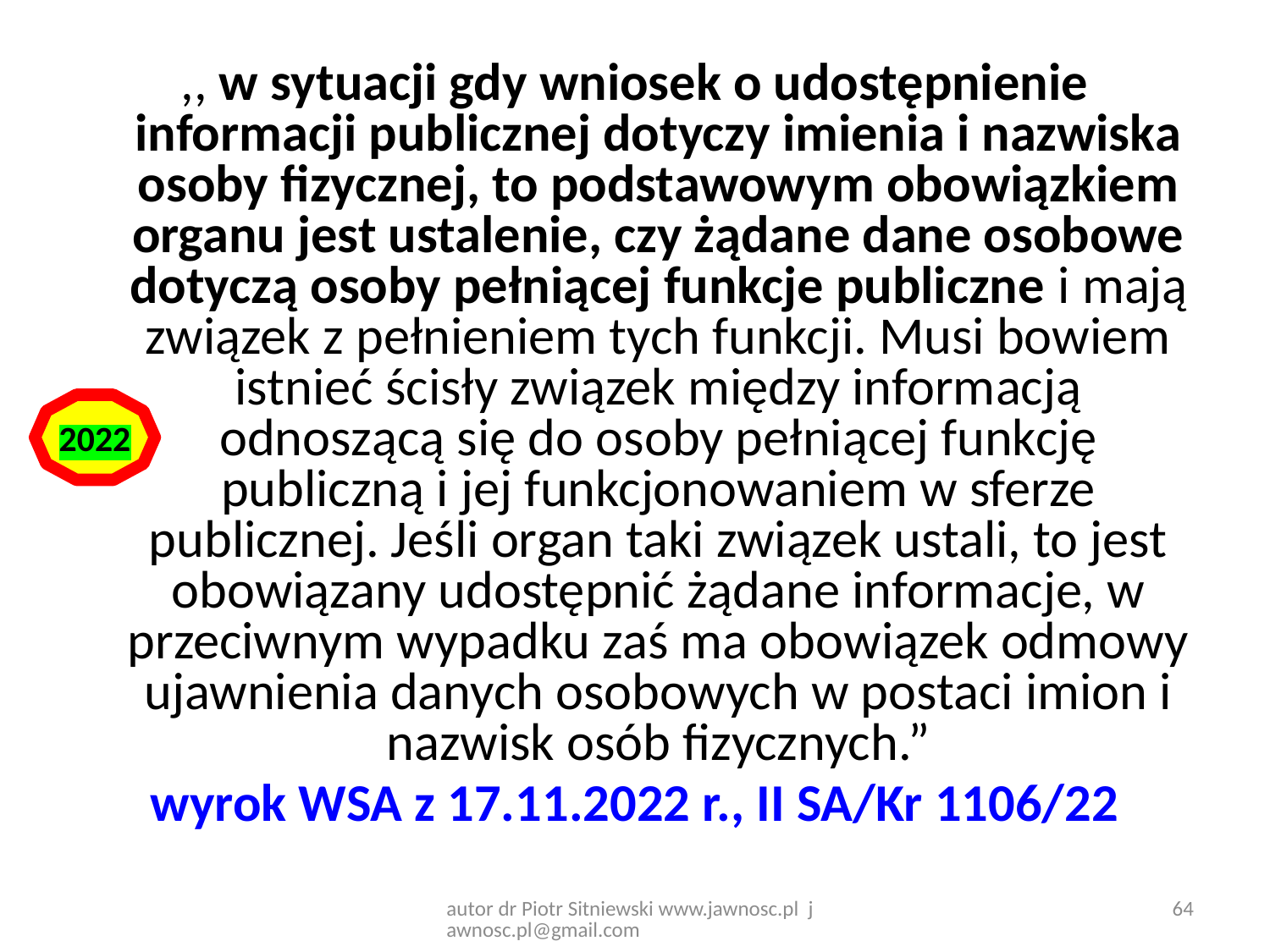

,, w sytuacji gdy wniosek o udostępnienie informacji publicznej dotyczy imienia i nazwiska osoby fizycznej, to podstawowym obowiązkiem organu jest ustalenie, czy żądane dane osobowe dotyczą osoby pełniącej funkcje publiczne i mają związek z pełnieniem tych funkcji. Musi bowiem istnieć ścisły związek między informacją odnoszącą się do osoby pełniącej funkcję publiczną i jej funkcjonowaniem w sferze publicznej. Jeśli organ taki związek ustali, to jest obowiązany udostępnić żądane informacje, w przeciwnym wypadku zaś ma obowiązek odmowy ujawnienia danych osobowych w postaci imion i nazwisk osób fizycznych.”
wyrok WSA z 17.11.2022 r., II SA/Kr 1106/22
2022
autor dr Piotr Sitniewski www.jawnosc.pl  jawnosc.pl@gmail.com
64